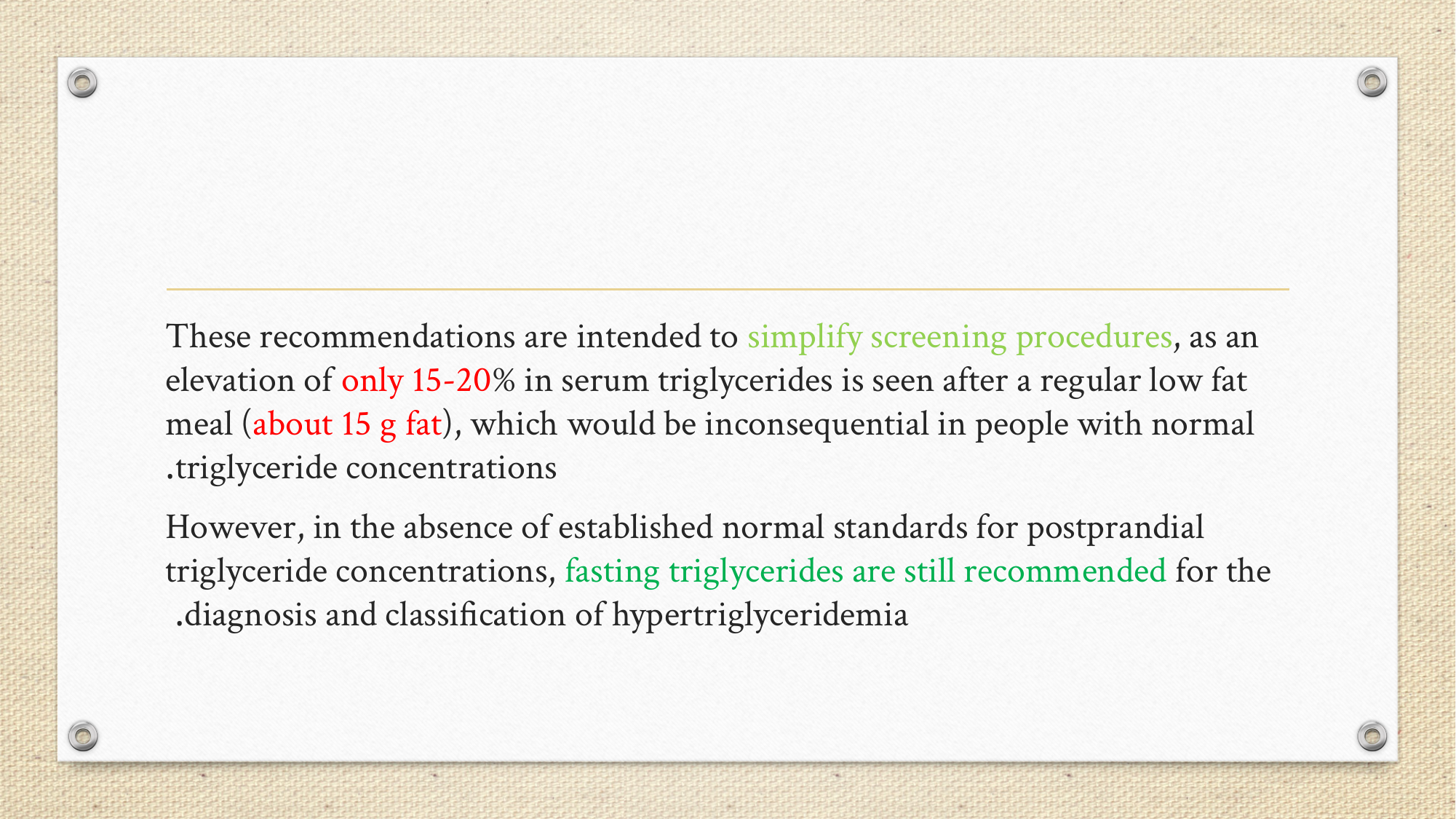

#
These recommendations are intended to simplify screening procedures, as an elevation of only 15-20% in serum triglycerides is seen after a regular low fat meal (about 15 g fat), which would be inconsequential in people with normal triglyceride concentrations.
 However, in the absence of established normal standards for postprandial triglyceride concentrations, fasting triglycerides are still recommended for the diagnosis and classification of hypertriglyceridemia.